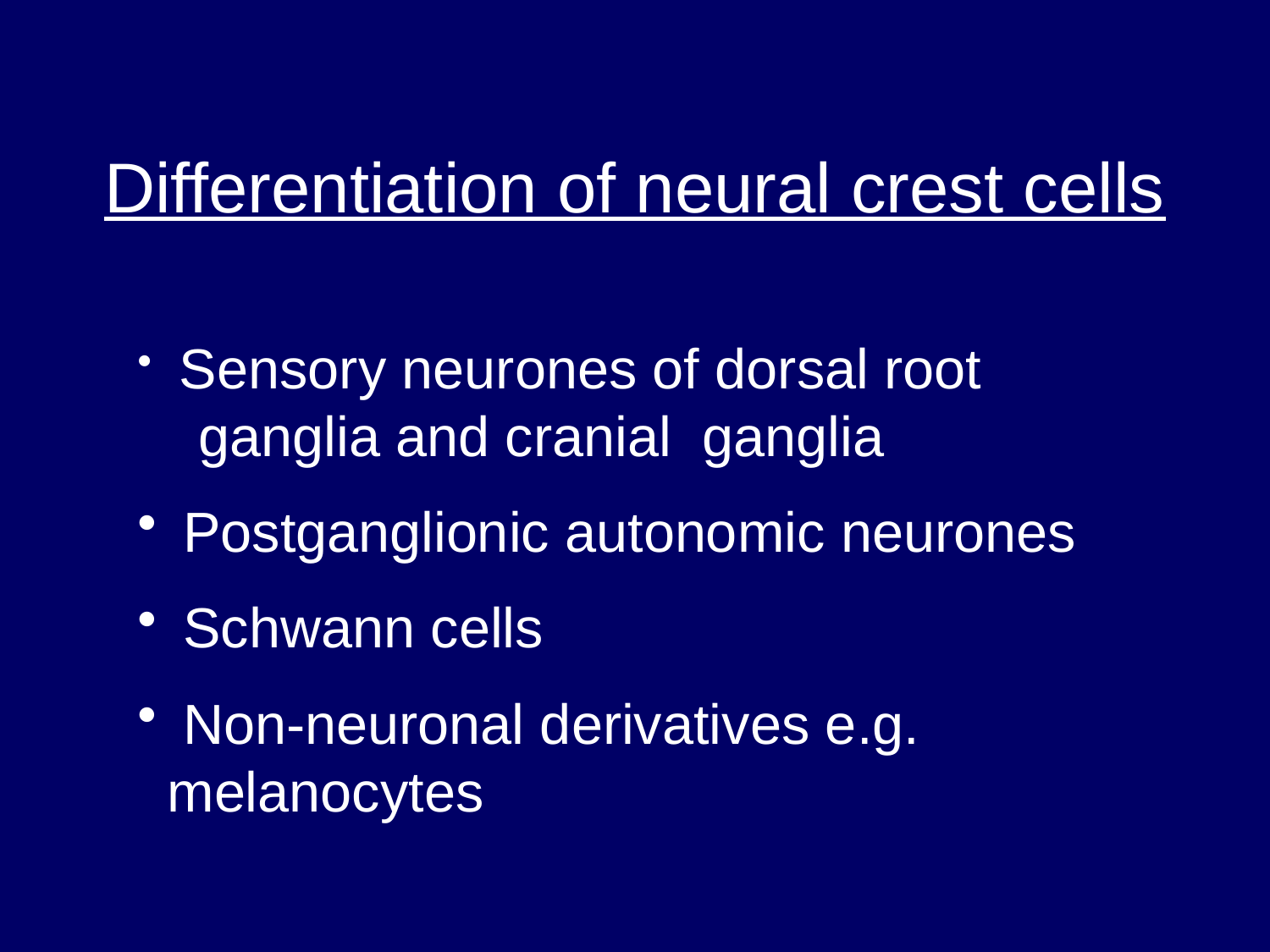

Differentiation of neural crest cells
 Sensory neurones of dorsal root             ganglia and cranial  ganglia
 Postganglionic autonomic neurones
 Schwann cells
 Non-neuronal derivatives e.g. melanocytes